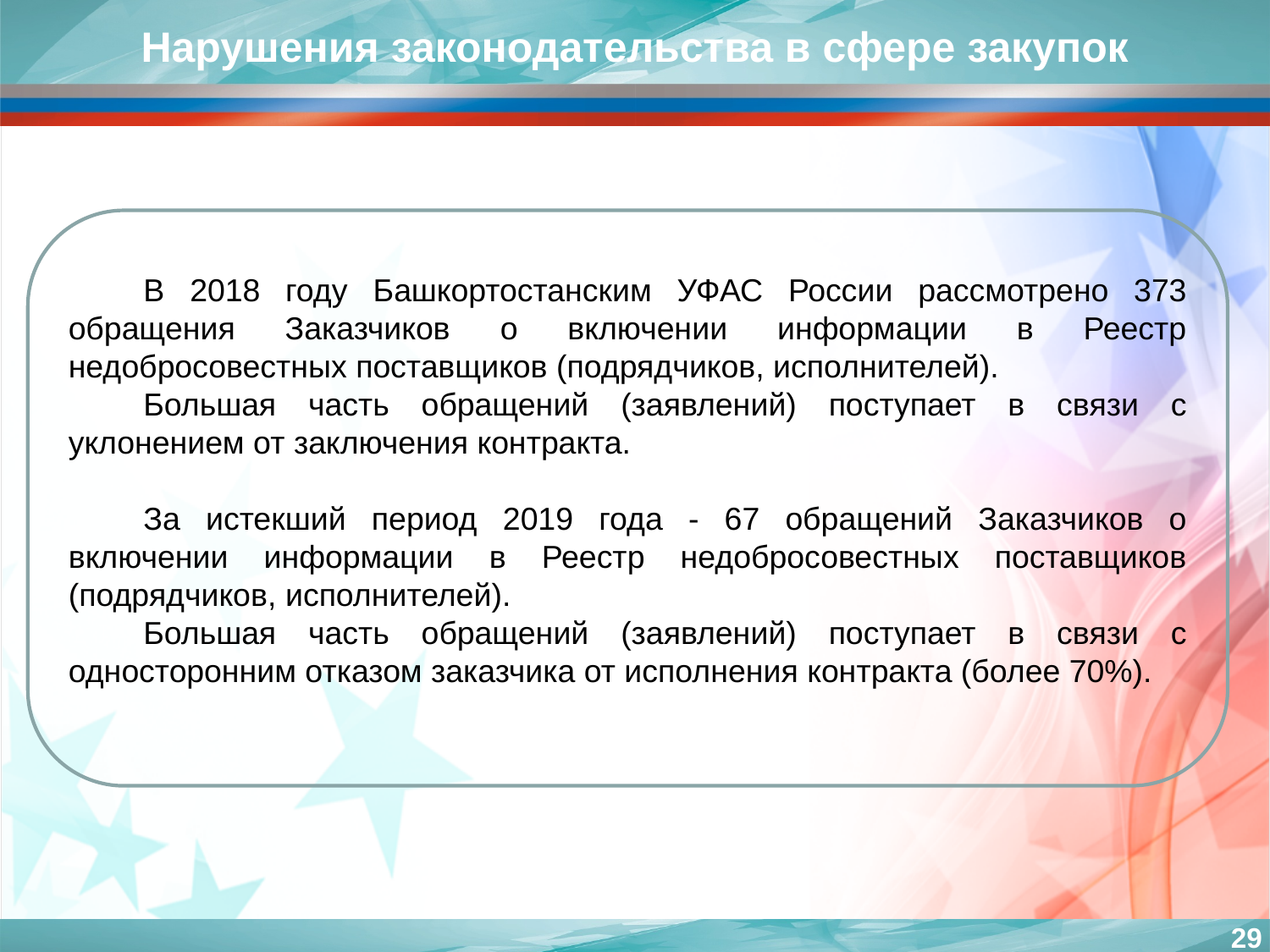

Нарушения законодательства в сфере закупок

В 2018 году Башкортостанским УФАС России рассмотрено 373 обращения Заказчиков о включении информации в Реестр недобросовестных поставщиков (подрядчиков, исполнителей).
Большая часть обращений (заявлений) поступает в связи с уклонением от заключения контракта.

За истекший период 2019 года - 67 обращений Заказчиков о включении информации в Реестр недобросовестных поставщиков (подрядчиков, исполнителей).
Большая часть обращений (заявлений) поступает в связи с односторонним отказом заказчика от исполнения контракта (более 70%).

29